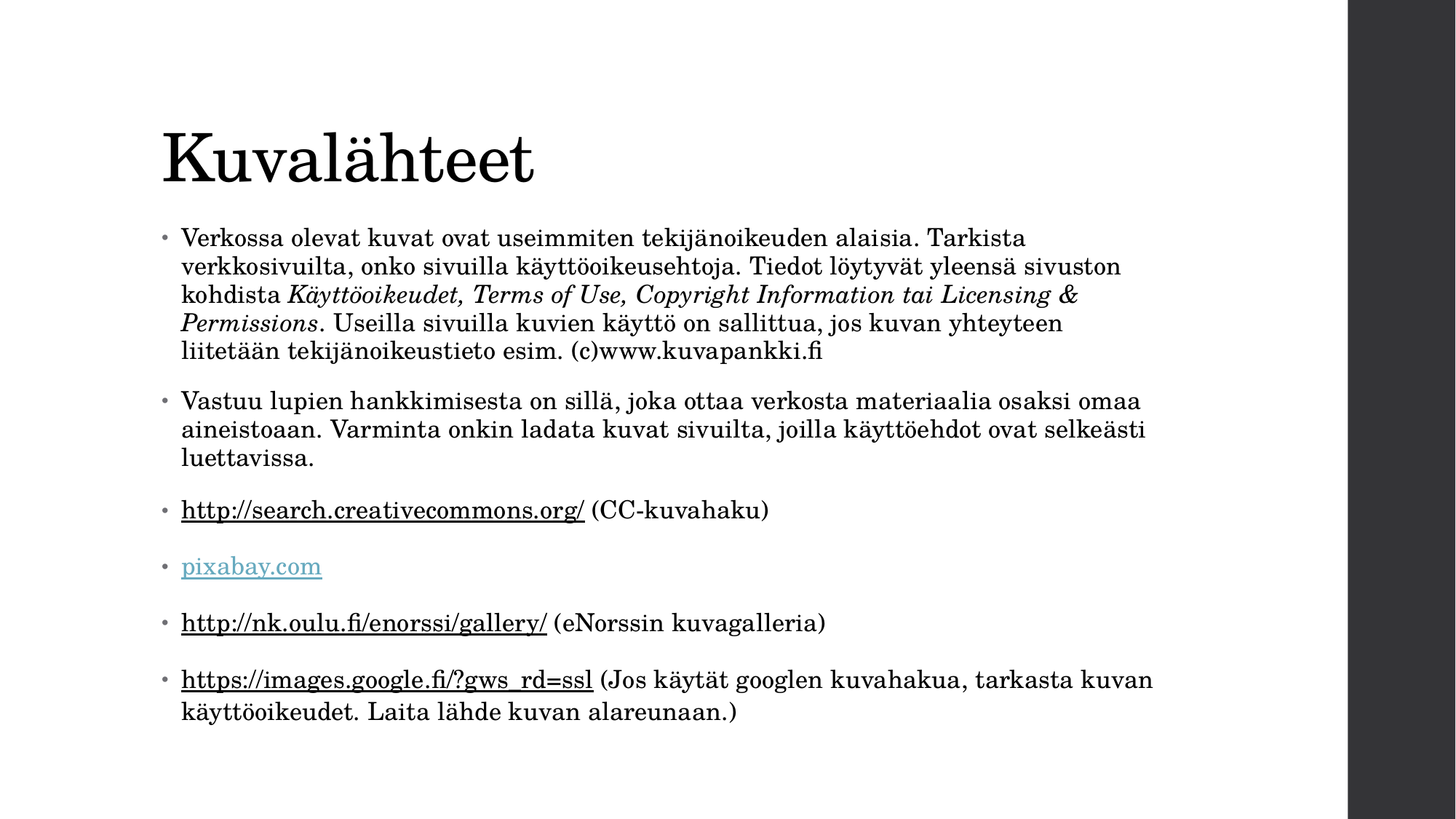

# Kuvalähteet
Verkossa olevat kuvat ovat useimmiten tekijänoikeuden alaisia. Tarkista verkkosivuilta, onko sivuilla käyttöoikeusehtoja. Tiedot löytyvät yleensä sivuston kohdista Käyttöoikeudet, Terms of Use, Copyright Information tai Licensing & Permissions. Useilla sivuilla kuvien käyttö on sallittua, jos kuvan yhteyteen liitetään tekijänoikeustieto esim. (c)www.kuvapankki.fi
Vastuu lupien hankkimisesta on sillä, joka ottaa verkosta materiaalia osaksi omaa aineistoaan. Varminta onkin ladata kuvat sivuilta, joilla käyttöehdot ovat selkeästi luettavissa.
http://search.creativecommons.org/ (CC-kuvahaku)
pixabay.com
http://nk.oulu.fi/enorssi/gallery/ (eNorssin kuvagalleria)
https://images.google.fi/?gws_rd=ssl (Jos käytät googlen kuvahakua, tarkasta kuvan käyttöoikeudet. Laita lähde kuvan alareunaan.)